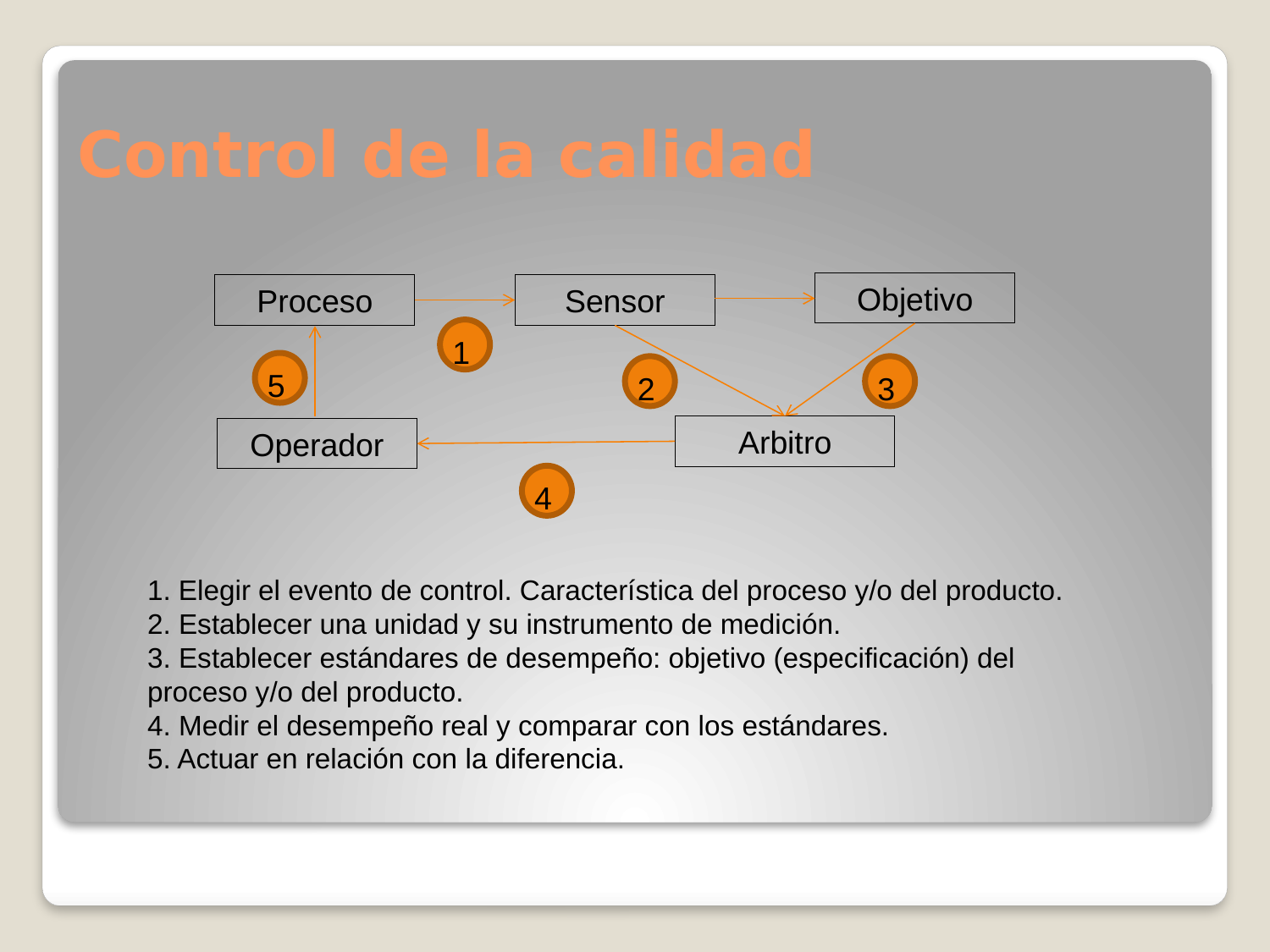

# Control de la calidad
Objetivo
Proceso
Sensor

1

5

2

3
Arbitro
Operador

4
1. Elegir el evento de control. Característica del proceso y/o del producto.   2. Establecer una unidad y su instrumento de medición.
3. Establecer estándares de desempeño: objetivo (especificación) del proceso y/o del producto.
4. Medir el desempeño real y comparar con los estándares.
5. Actuar en relación con la diferencia.